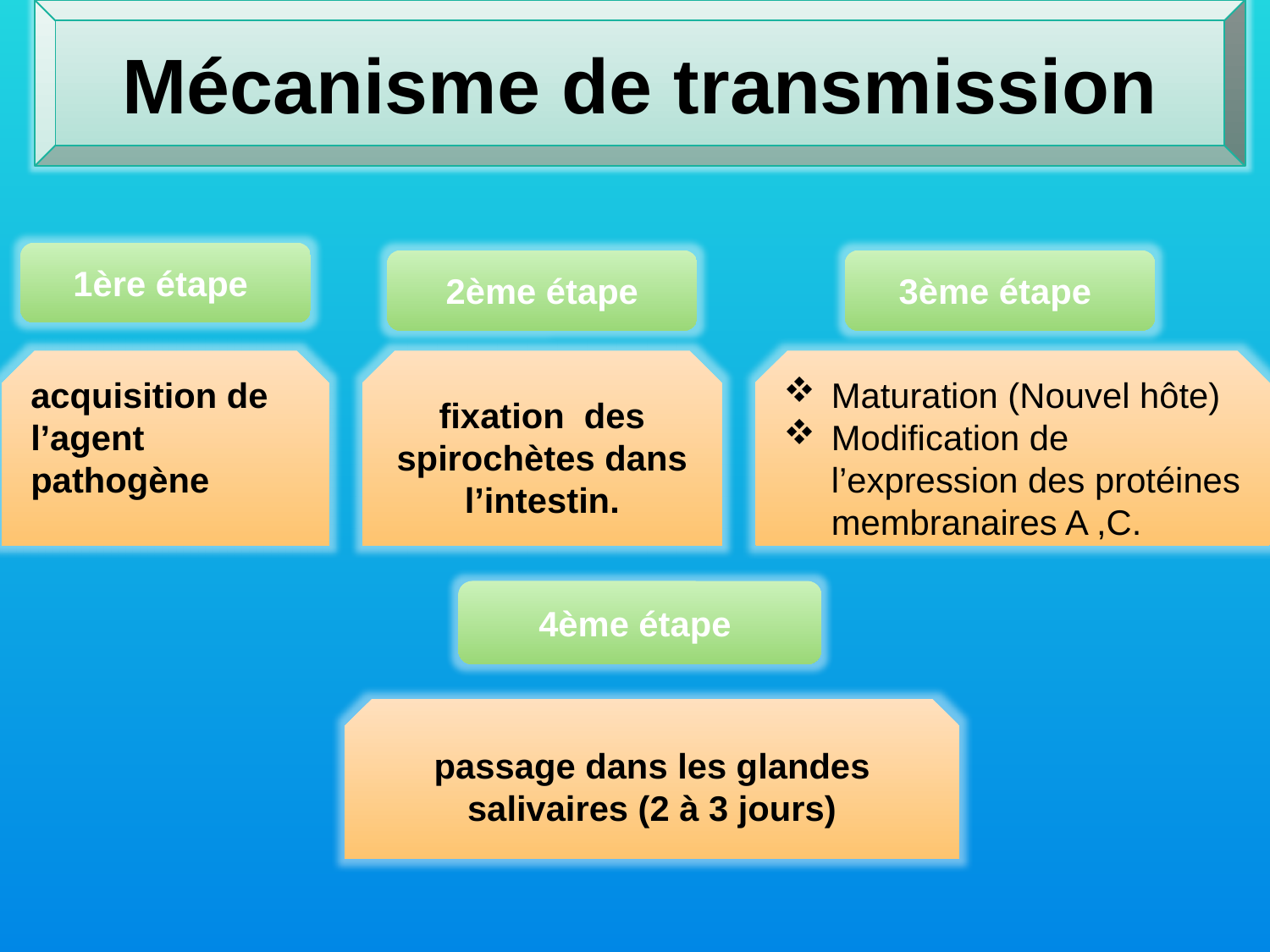

Mécanisme de transmission
1ère étape
2ème étape
3ème étape
fixation  des spirochètes dans l’intestin.
Maturation (Nouvel hôte)
Modification de l’expression des protéines membranaires A ,C.
acquisition de l’agent pathogène
4ème étape
passage dans les glandes salivaires (2 à 3 jours)